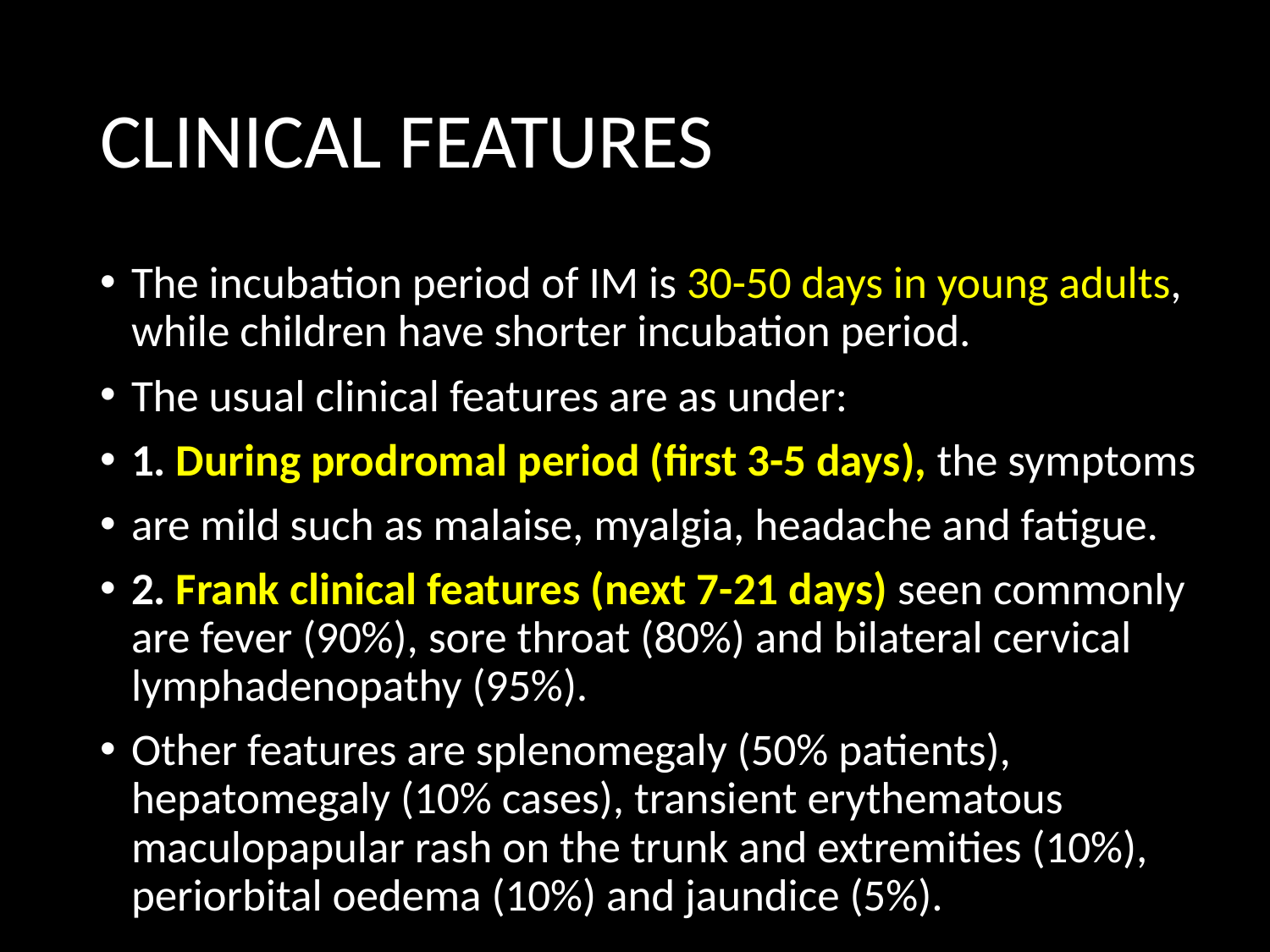

# CLINICAL FEATURES
The incubation period of IM is 30-50 days in young adults, while children have shorter incubation period.
The usual clinical features are as under:
1. During prodromal period (first 3-5 days), the symptoms
are mild such as malaise, myalgia, headache and fatigue.
2. Frank clinical features (next 7-21 days) seen commonly are fever (90%), sore throat (80%) and bilateral cervical lymphadenopathy (95%).
Other features are splenomegaly (50% patients), hepatomegaly (10% cases), transient erythematous maculopapular rash on the trunk and extremities (10%), periorbital oedema (10%) and jaundice (5%).